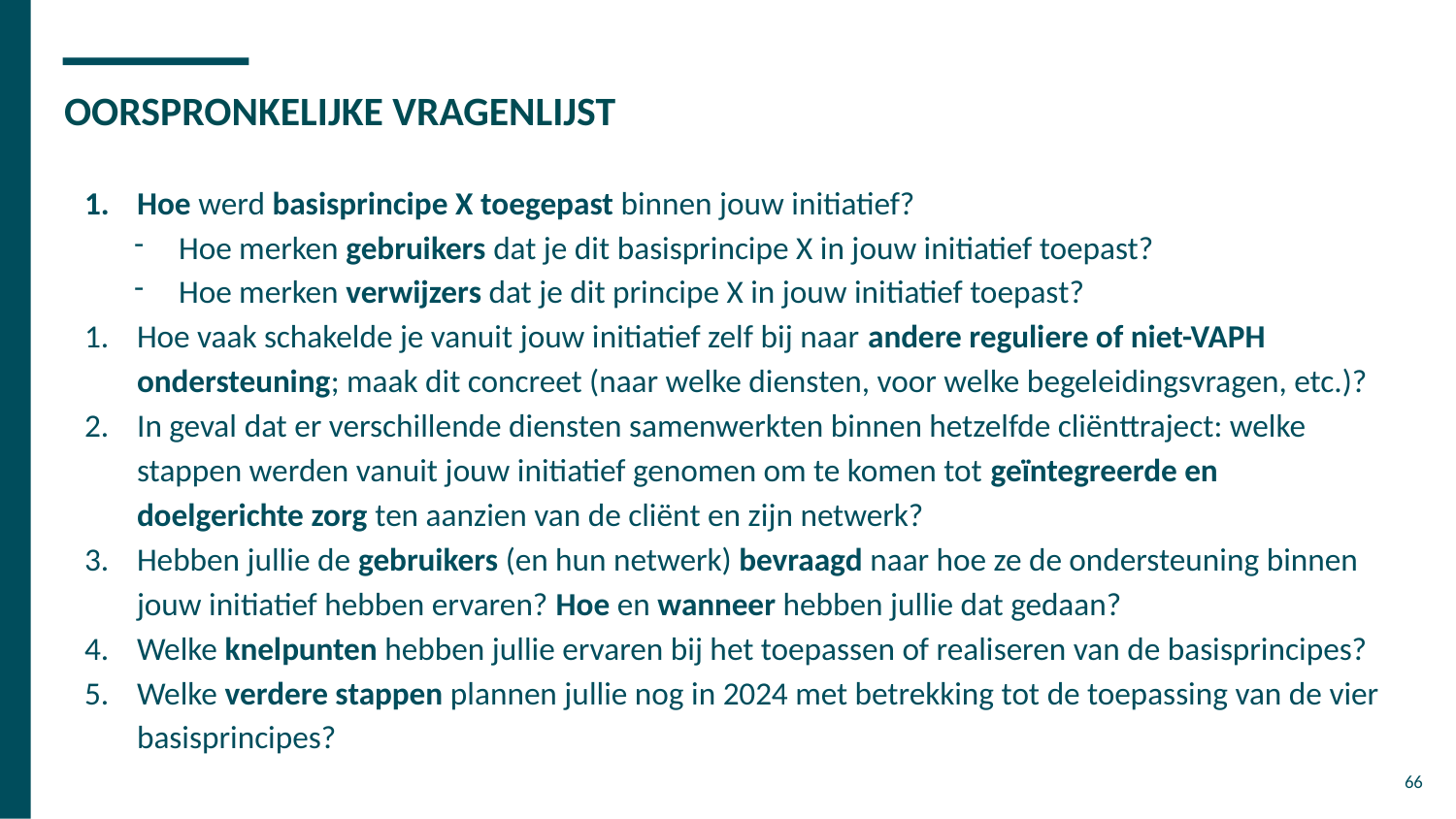

# OORSPRONKELIJKE VRAGENLIJST
Hoe werd basisprincipe X toegepast binnen jouw initiatief?
Hoe merken gebruikers dat je dit basisprincipe X in jouw initiatief toepast?
Hoe merken verwijzers dat je dit principe X in jouw initiatief toepast?
Hoe vaak schakelde je vanuit jouw initiatief zelf bij naar andere reguliere of niet-VAPH ondersteuning; maak dit concreet (naar welke diensten, voor welke begeleidingsvragen, etc.)?
In geval dat er verschillende diensten samenwerkten binnen hetzelfde cliënttraject: welke stappen werden vanuit jouw initiatief genomen om te komen tot geïntegreerde en doelgerichte zorg ten aanzien van de cliënt en zijn netwerk?
Hebben jullie de gebruikers (en hun netwerk) bevraagd naar hoe ze de ondersteuning binnen jouw initiatief hebben ervaren? Hoe en wanneer hebben jullie dat gedaan?
Welke knelpunten hebben jullie ervaren bij het toepassen of realiseren van de basisprincipes?
Welke verdere stappen plannen jullie nog in 2024 met betrekking tot de toepassing van de vier basisprincipes?
66